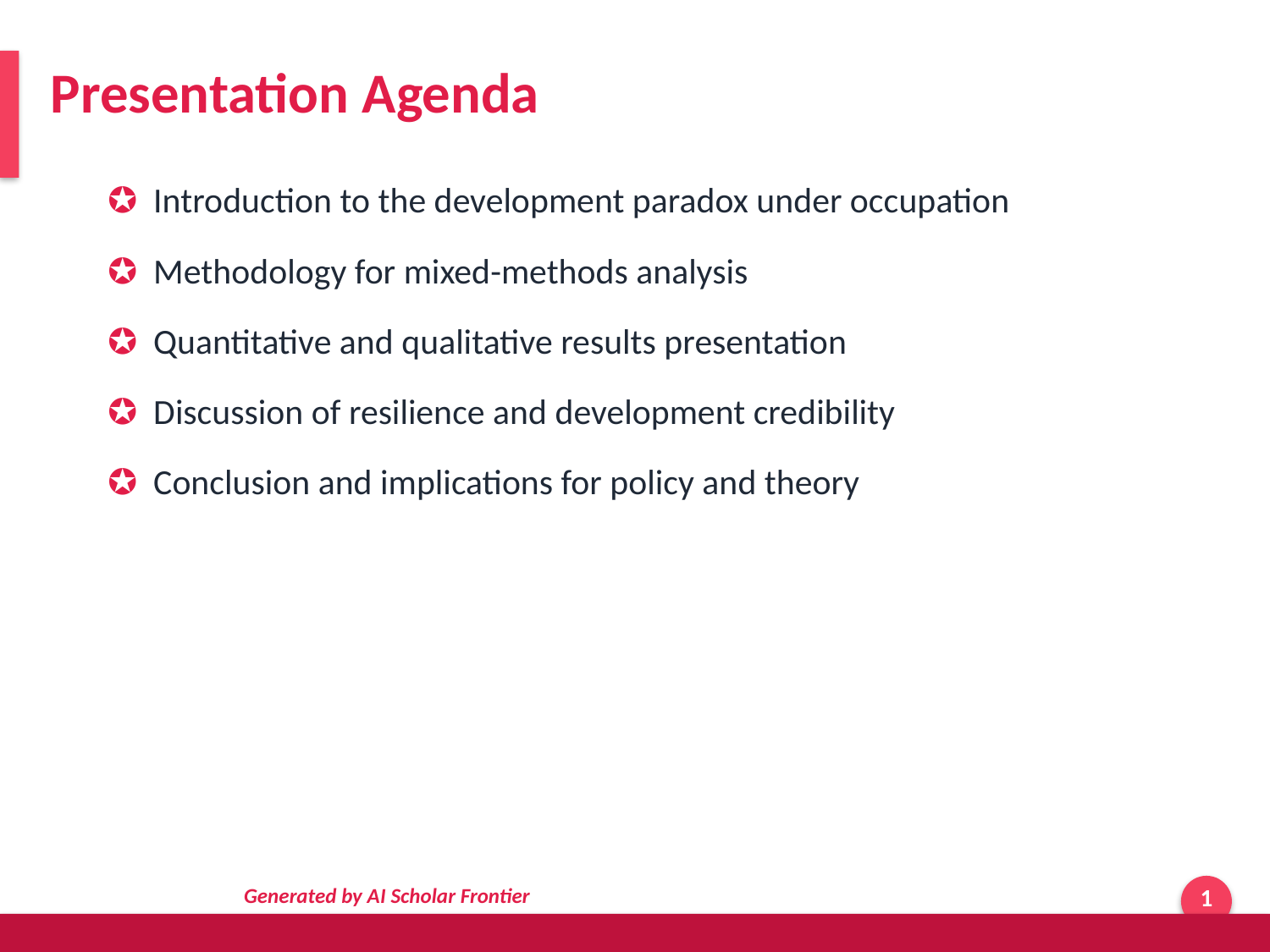

Presentation Agenda
✪  Introduction to the development paradox under occupation
✪  Methodology for mixed-methods analysis
✪  Quantitative and qualitative results presentation
✪  Discussion of resilience and development credibility
✪  Conclusion and implications for policy and theory
Generated by AI Scholar Frontier

1